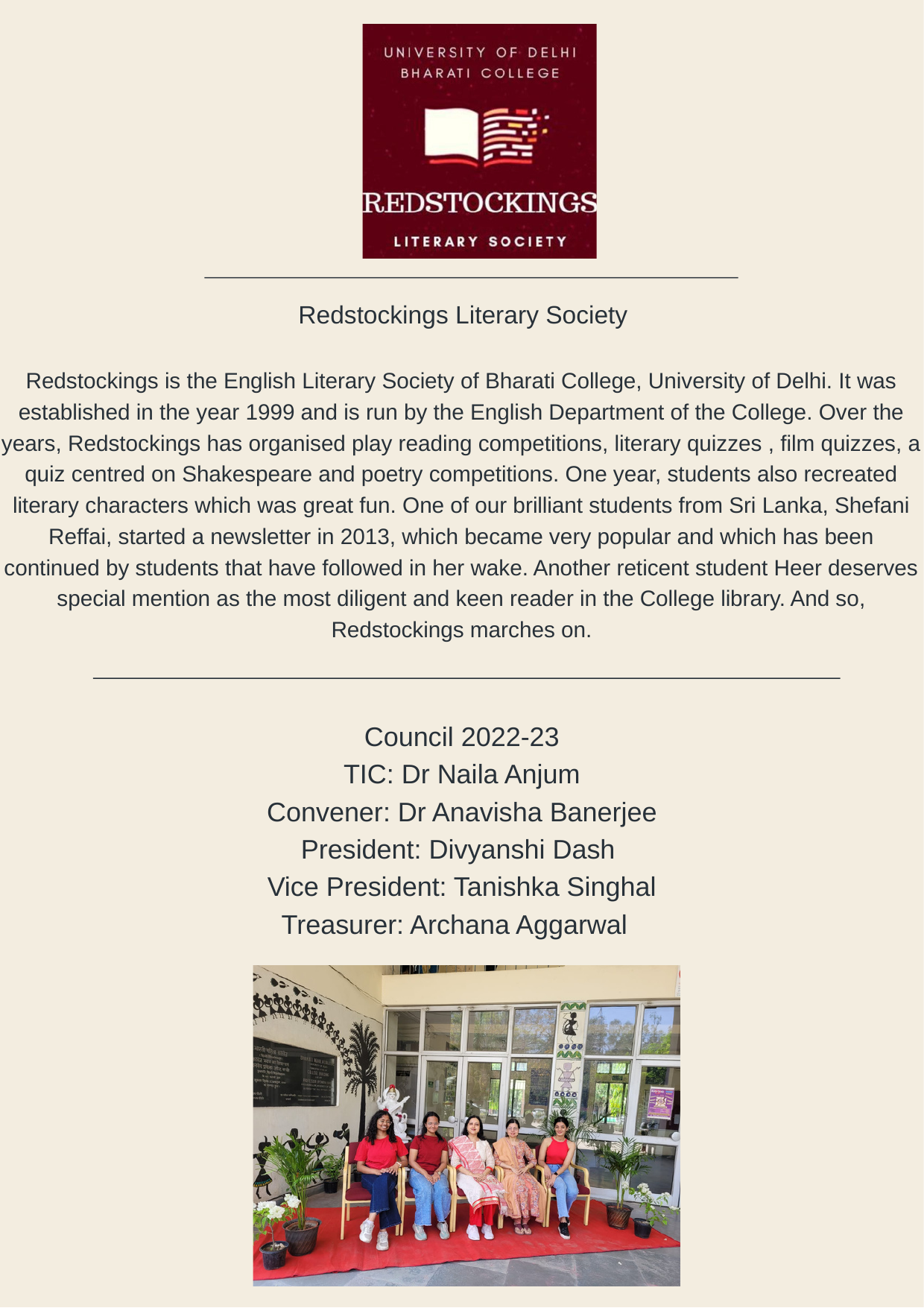

Redstockings Literary Society
Redstockings is the English Literary Society of Bharati College, University of Delhi. It was established in the year 1999 and is run by the English Department of the College. Over the years, Redstockings has organised play reading competitions, literary quizzes , film quizzes, a quiz centred on Shakespeare and poetry competitions. One year, students also recreated literary characters which was great fun. One of our brilliant students from Sri Lanka, Shefani Reffai, started a newsletter in 2013, which became very popular and which has been continued by students that have followed in her wake. Another reticent student Heer deserves special mention as the most diligent and keen reader in the College library. And so, Redstockings marches on.

Council 2022-23
TIC: Dr Naila Anjum
Convener: Dr Anavisha Banerjee
 President: Divyanshi Dash
Vice President: Tanishka Singhal
Treasurer: Archana Aggarwal